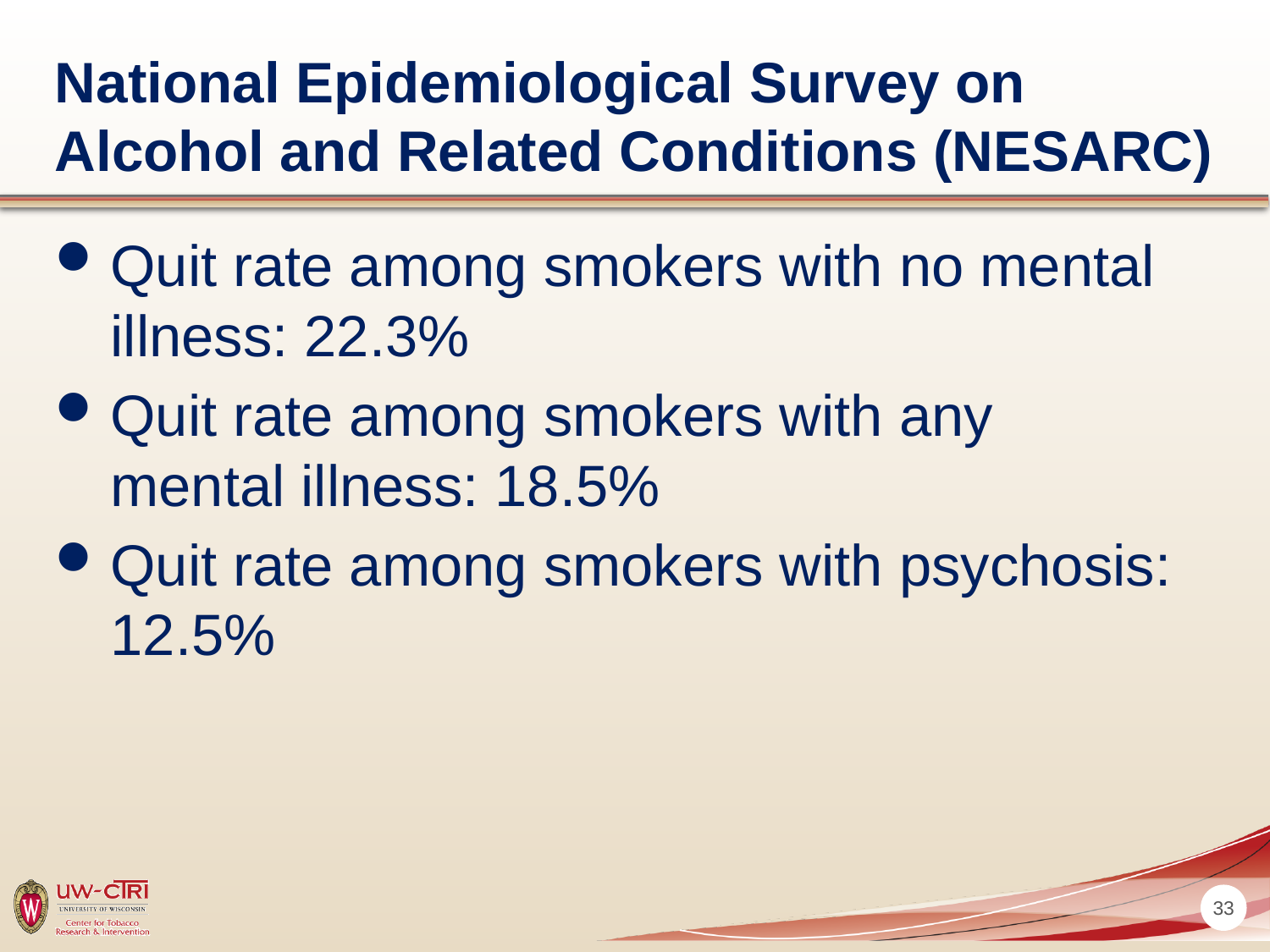

# National Epidemiological Survey on Alcohol and Related Conditions (NESARC)
Quit rate among smokers with no mental illness: 22.3%
Quit rate among smokers with any mental illness: 18.5%
Quit rate among smokers with psychosis: 12.5%
33